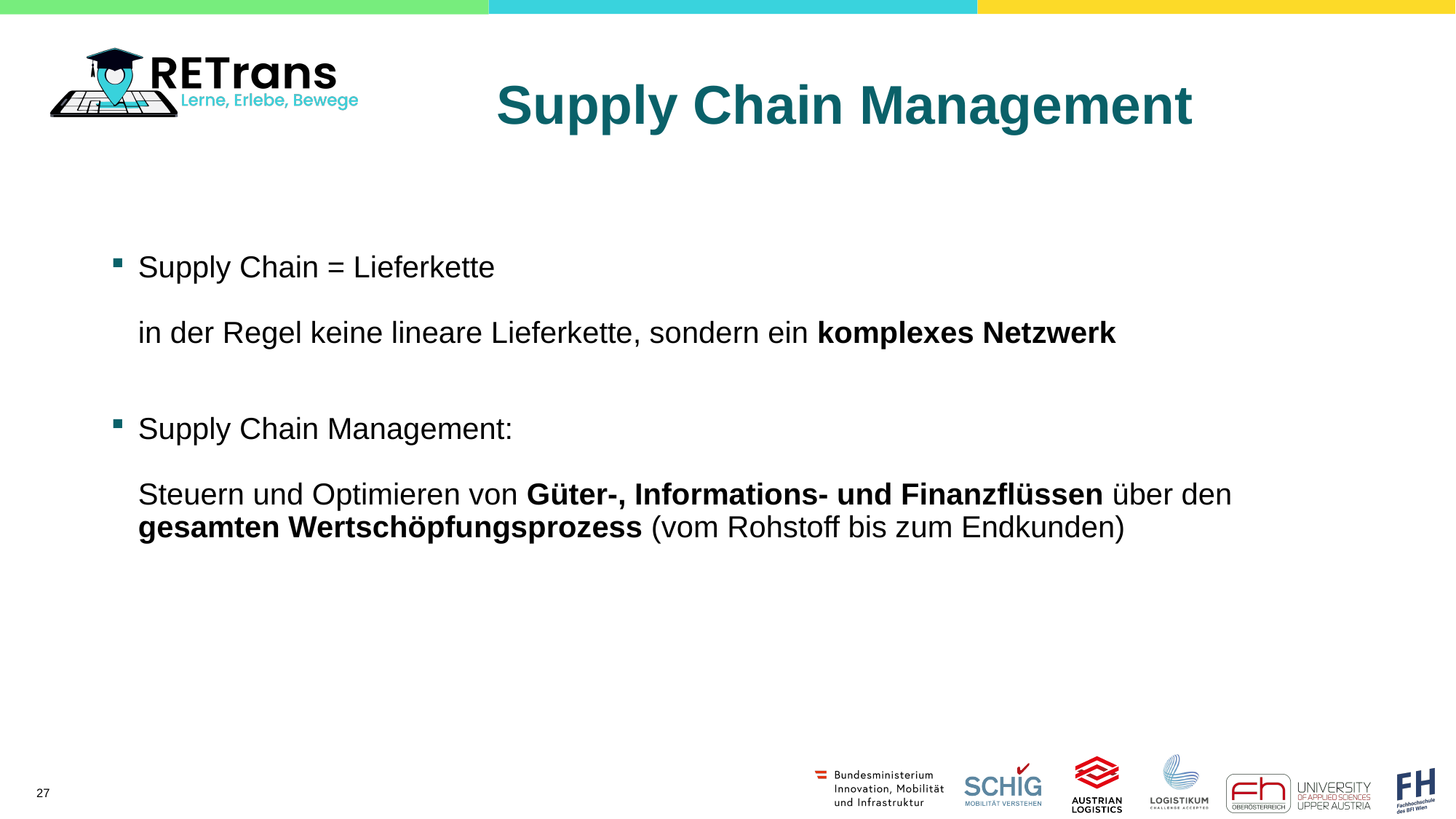

# Supply Chain Management
Supply Chain = Lieferkette
in der Regel keine lineare Lieferkette, sondern ein komplexes Netzwerk

Supply Chain Management:
Steuern und Optimieren von Güter-, Informations- und Finanzflüssen über den gesamten Wertschöpfungsprozess (vom Rohstoff bis zum Endkunden)